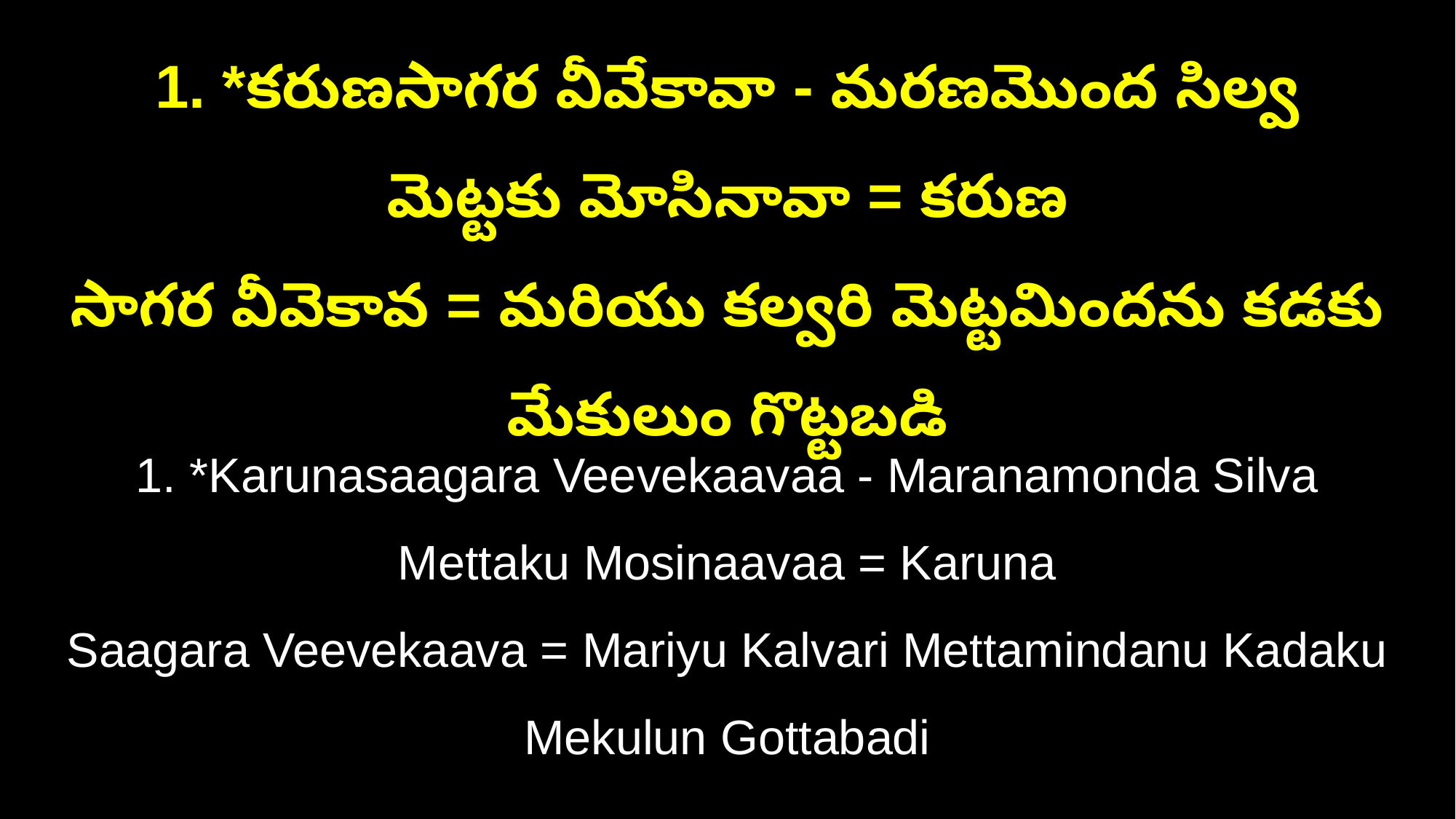

1. *కరుణసాగర వీవేకావా - మరణమొంద సిల్వ మెట్టకు మోసినావా = కరుణ
సాగర వీవెకావ = మరియు కల్వరి మెట్టమిందను కడకు మేకులుం గొట్టబడి
1. *Karunasaagara Veevekaavaa - Maranamonda Silva Mettaku Mosinaavaa = Karuna
Saagara Veevekaava = Mariyu Kalvari Mettamindanu Kadaku Mekulun Gottabadi